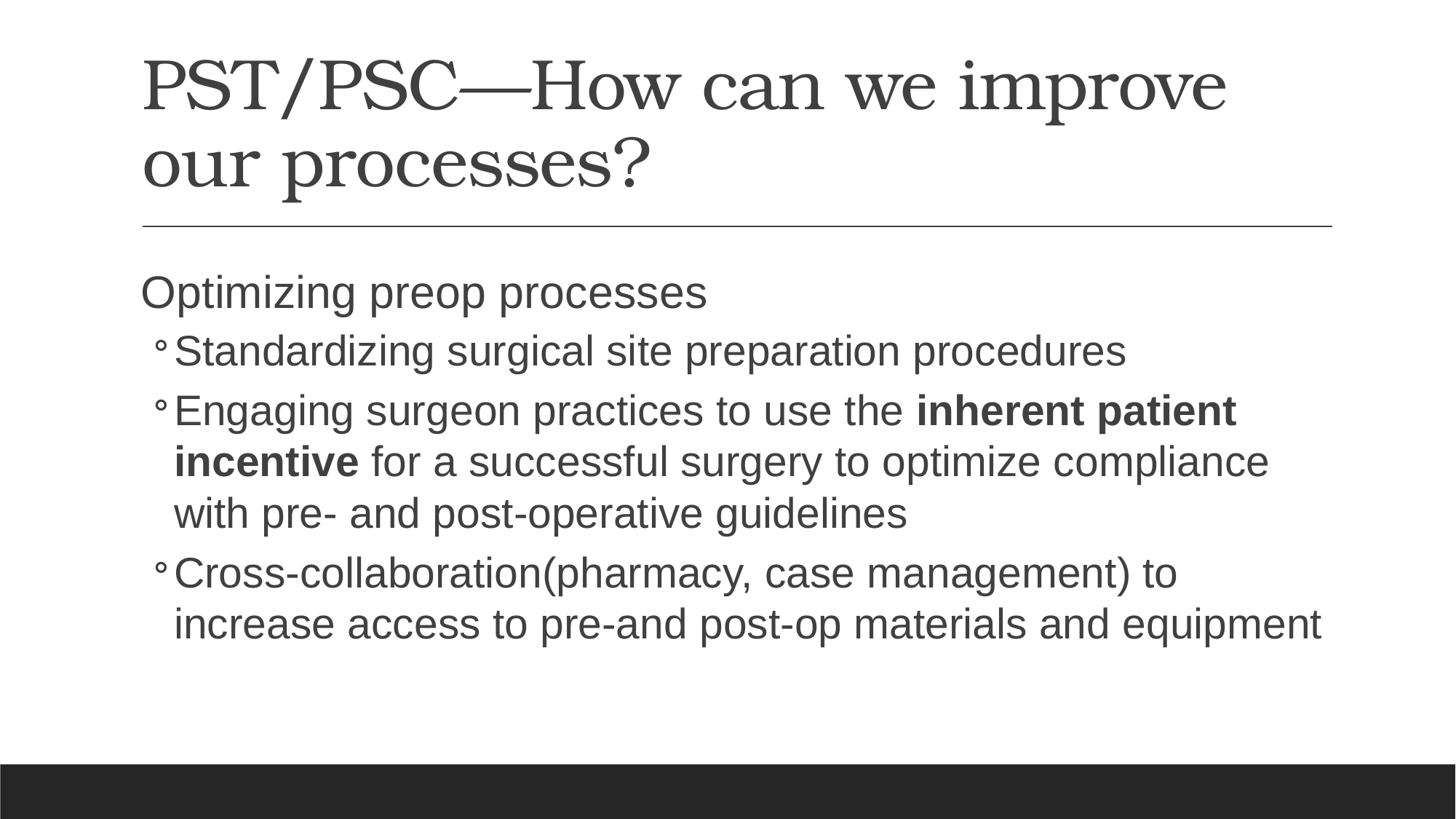

# PST/PSC—How can we improve our processes?
Optimizing preop processes
Standardizing surgical site preparation procedures
Engaging surgeon practices to use the inherent patient incentive for a successful surgery to optimize compliance with pre- and post-operative guidelines
Cross-collaboration(pharmacy, case management) to increase access to pre-and post-op materials and equipment